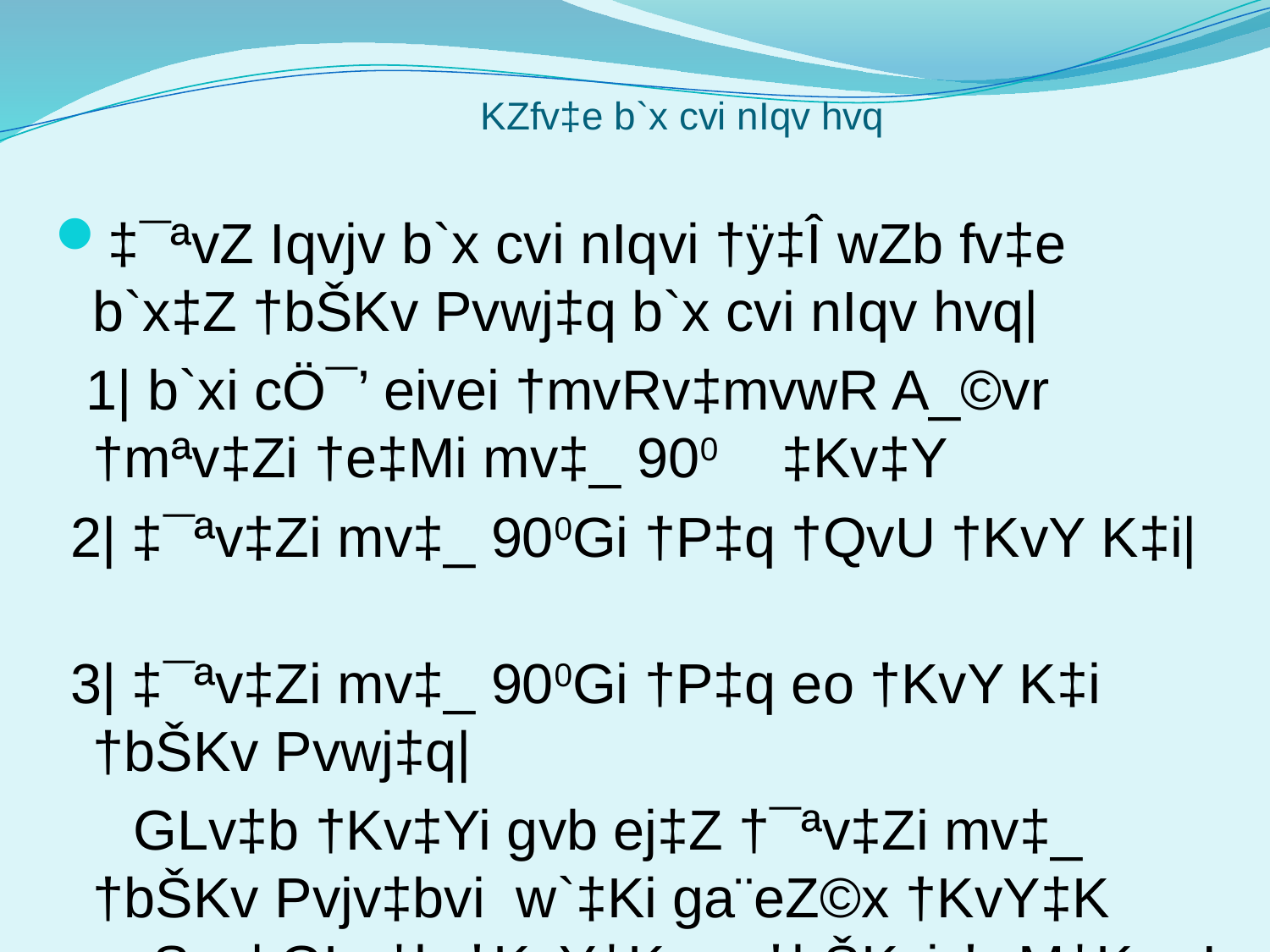

# KZfv‡e b`x cvi nIqv hvq
‡¯ªvZ Iqvjv b`x cvi nIqvi †ÿ‡Î wZb fv‡e b`x‡Z †bŠKv Pvwj‡q b`x cvi nIqv hvq|
  1| b`xi cÖ¯’ eivei †mvRv‡mvwR A_©vr †mªv‡Zi †e‡Mi mv‡_ 900       ‡Kv‡Y
 2| ‡¯ªv‡Zi mv‡_ 900Gi †P‡q †QvU †KvY K‡i|
 3| ‡¯ªv‡Zi mv‡_ 900Gi †P‡q eo †KvY K‡i †bŠKv Pvwj‡q|
     GLv‡b †Kv‡Yi gvb ej‡Z †¯ªv‡Zi mv‡_ †bŠKv Pvjv‡bvi  w`‡Ki ga¨eZ©x †KvY‡K eySvq| GLv‡b †KvY‡K α , †bŠKvi †eM‡K u  I †¯ªv‡Zi †eM‡K  v  aiv n‡q‡Q  |